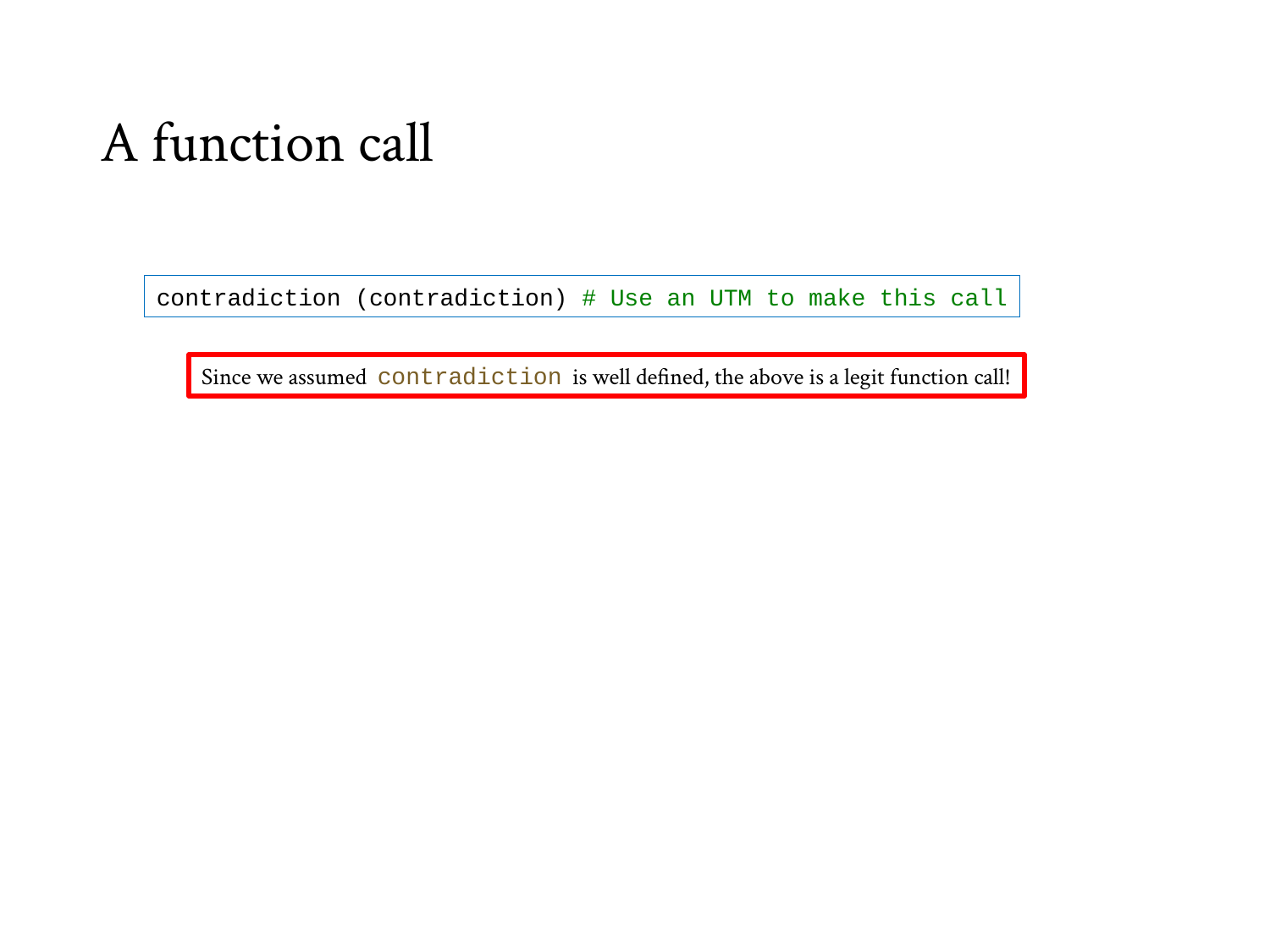

# A function call
contradiction (contradiction) # Use an UTM to make this call
Since we assumed  contradiction  is well defined, the above is a legit function call!